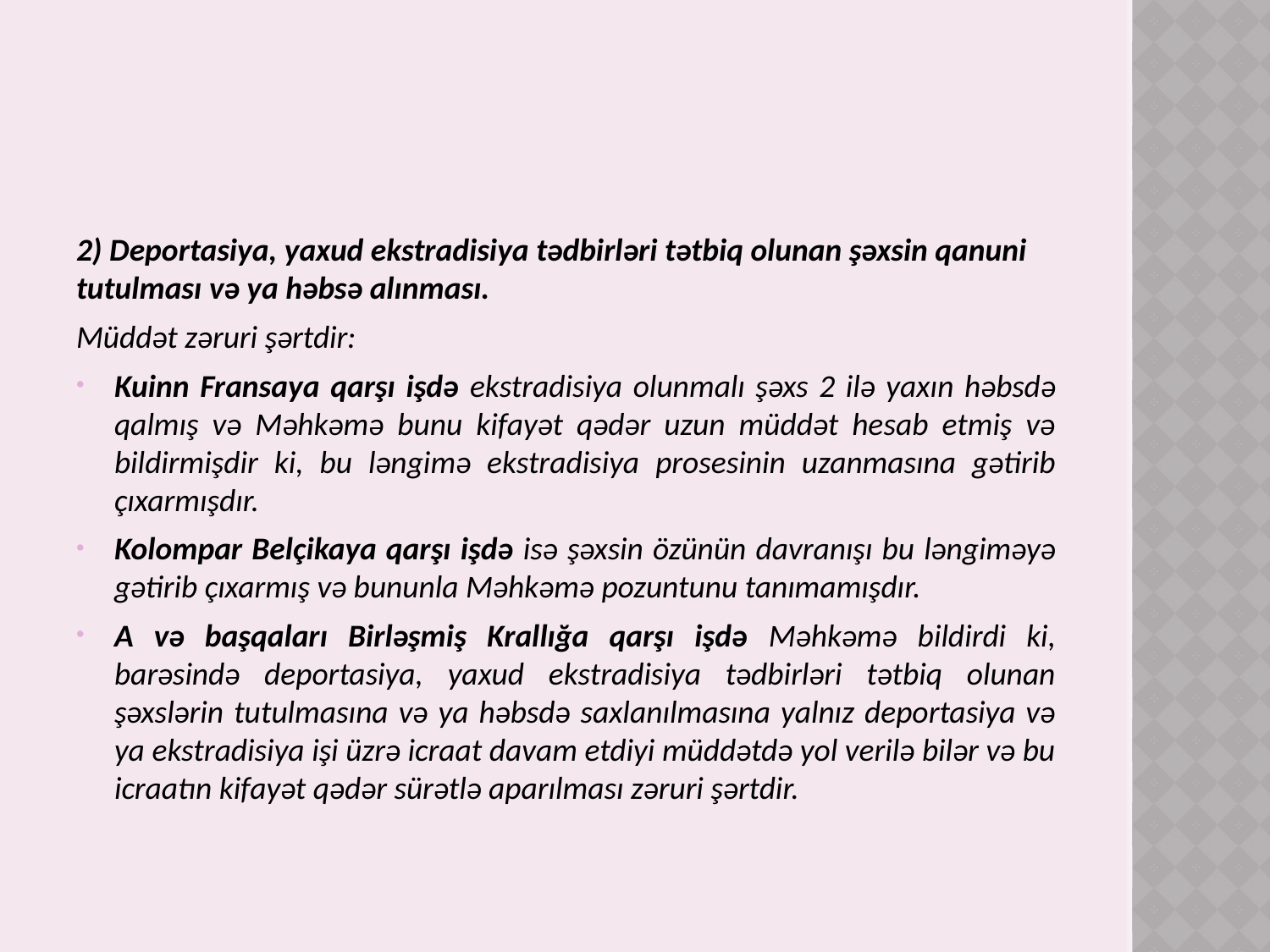

#
2) Deportasiya, yaxud ekstradisiya tədbirləri tətbiq olunan şəxsin qanuni tutulması və ya həbsə alınması.
Müddət zəruri şərtdir:
Kuinn Fransaya qarşı işdə ekstradisiya olunmalı şəxs 2 ilə yaxın həbsdə qalmış və Məhkəmə bunu kifayət qədər uzun müddət hesab etmiş və bildirmişdir ki, bu ləngimə ekstradisiya prosesinin uzanmasına gətirib çıxarmışdır.
Kolompar Belçikaya qarşı işdə isə şəxsin özünün davranışı bu ləngiməyə gətirib çıxarmış və bununla Məhkəmə pozuntunu tanımamışdır.
A və başqaları Birləşmiş Krallığa qarşı işdə Məhkəmə bildirdi ki, barəsində deportasiya, yaxud ekstradisiya tədbirləri tətbiq olunan şəxslərin tutulmasına və ya həbsdə saxlanılmasına yalnız deportasiya və ya ekstradisiya işi üzrə icraat davam etdiyi müddətdə yol verilə bilər və bu icraatın kifayət qədər sürətlə aparılması zəruri şərtdir.